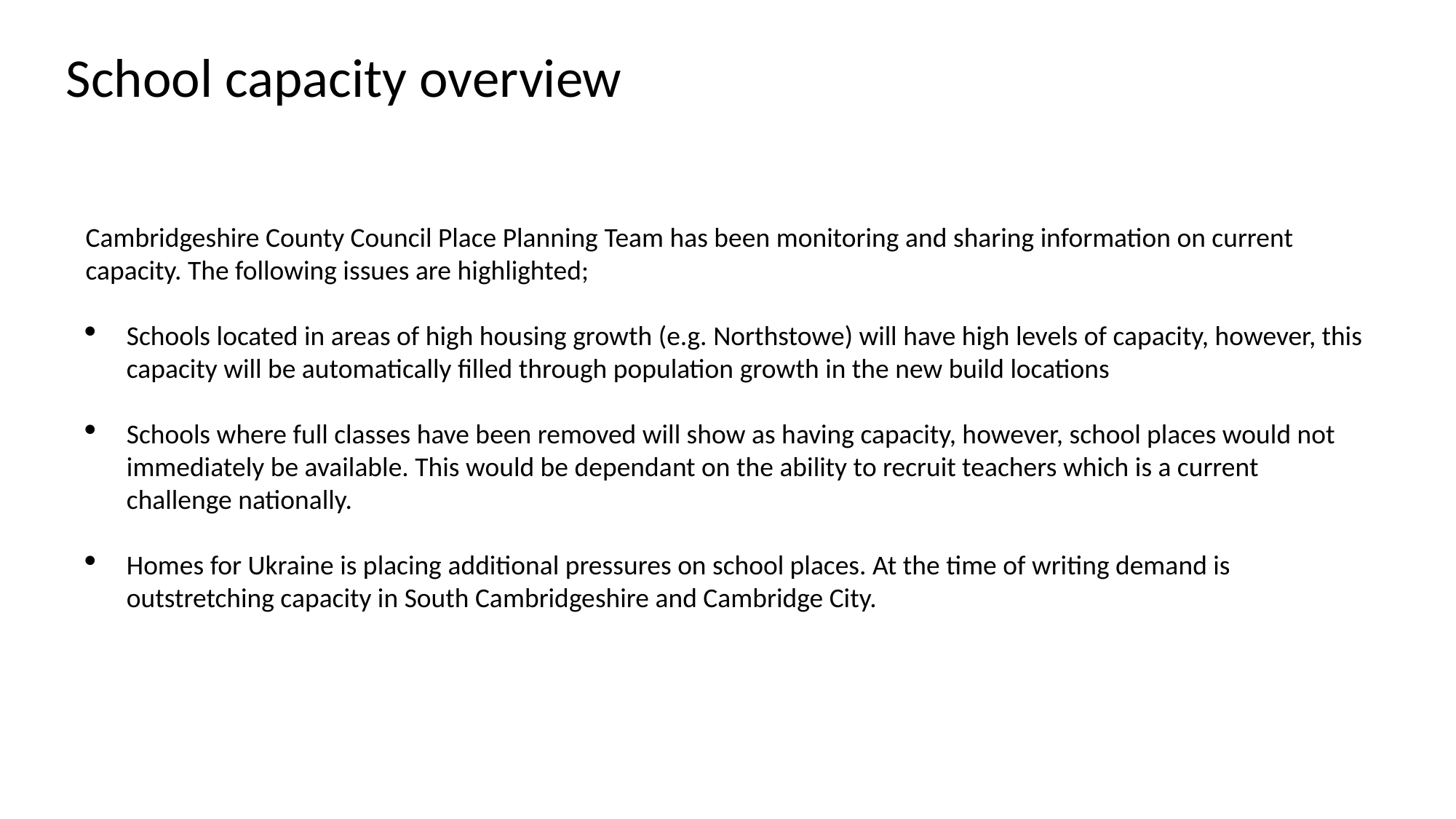

School capacity overview
Cambridgeshire County Council Place Planning Team has been monitoring and sharing information on current capacity. The following issues are highlighted;

Schools located in areas of high housing growth (e.g. Northstowe) will have high levels of capacity, however, this capacity will be automatically filled through population growth in the new build locations

Schools where full classes have been removed will show as having capacity, however, school places would not immediately be available. This would be dependant on the ability to recruit teachers which is a current challenge nationally.

Homes for Ukraine is placing additional pressures on school places. At the time of writing demand is outstretching capacity in South Cambridgeshire and Cambridge City.